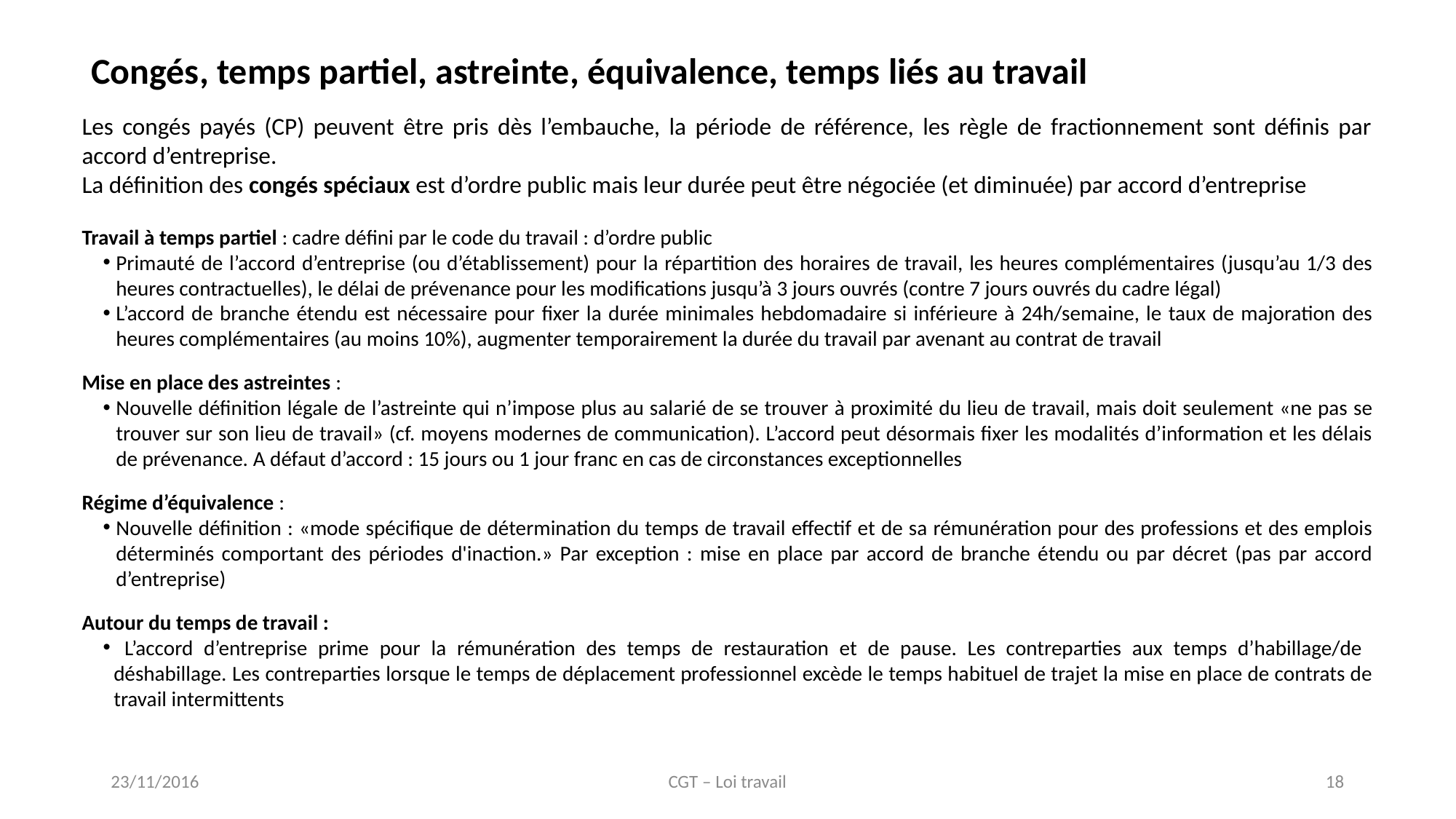

Congés, temps partiel, astreinte, équivalence, temps liés au travail
Les congés payés (CP) peuvent être pris dès l’embauche, la période de référence, les règle de fractionnement sont définis par accord d’entreprise.
La définition des congés spéciaux est d’ordre public mais leur durée peut être négociée (et diminuée) par accord d’entreprise

Travail à temps partiel : cadre défini par le code du travail : d’ordre public
Primauté de l’accord d’entreprise (ou d’établissement) pour la répartition des horaires de travail, les heures complémentaires (jusqu’au 1/3 des heures contractuelles), le délai de prévenance pour les modifications jusqu’à 3 jours ouvrés (contre 7 jours ouvrés du cadre légal)
L’accord de branche étendu est nécessaire pour fixer la durée minimales hebdomadaire si inférieure à 24h/semaine, le taux de majoration des heures complémentaires (au moins 10%), augmenter temporairement la durée du travail par avenant au contrat de travail

Mise en place des astreintes :
Nouvelle définition légale de l’astreinte qui n’impose plus au salarié de se trouver à proximité du lieu de travail, mais doit seulement «ne pas se trouver sur son lieu de travail» (cf. moyens modernes de communication). L’accord peut désormais fixer les modalités d’information et les délais de prévenance. A défaut d’accord : 15 jours ou 1 jour franc en cas de circonstances exceptionnelles

Régime d’équivalence :
Nouvelle définition : «mode spécifique de détermination du temps de travail effectif et de sa rémunération pour des professions et des emplois déterminés comportant des périodes d'inaction.» Par exception : mise en place par accord de branche étendu ou par décret (pas par accord d’entreprise)

Autour du temps de travail :
 L’accord d’entreprise prime pour la rémunération des temps de restauration et de pause. Les contreparties aux temps d’habillage/de  déshabillage. Les contreparties lorsque le temps de déplacement professionnel excède le temps habituel de trajet la mise en place de contrats de travail intermittents

23/11/2016
CGT – Loi travail
18